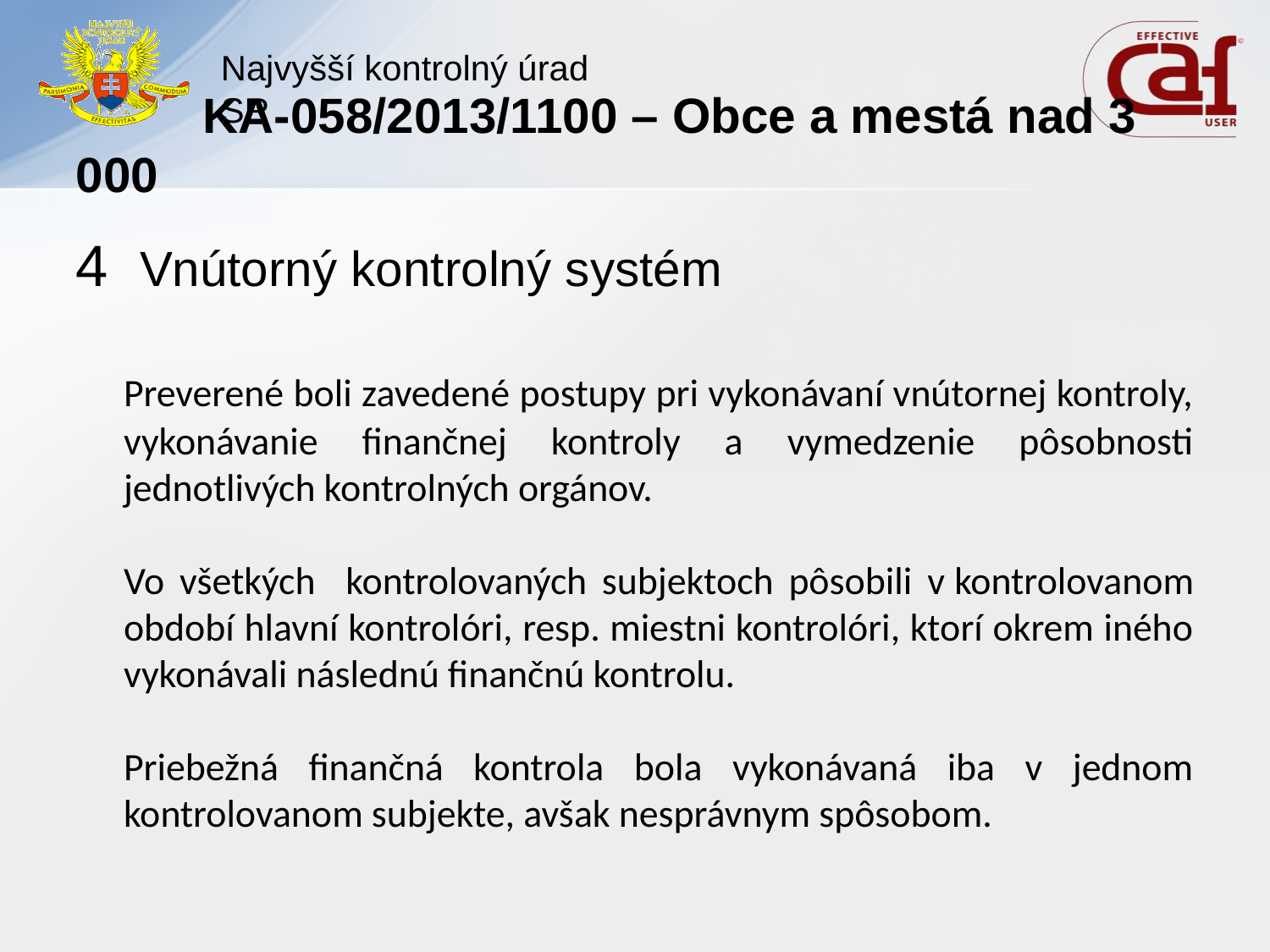

# KA-058/2013/1100 – Obce a mestá nad 3 000
4	 Vnútorný kontrolný systém

	Preverené boli zavedené postupy pri vykonávaní vnútornej kontroly, vykonávanie finančnej kontroly a vymedzenie pôsobnosti jednotlivých kontrolných orgánov.

	Vo všetkých  kontrolovaných subjektoch pôsobili v kontrolovanom období hlavní kontrolóri, resp. miestni kontrolóri, ktorí okrem iného vykonávali následnú finančnú kontrolu.

	Priebežná finančná kontrola bola vykonávaná iba v jednom kontrolovanom subjekte, avšak nesprávnym spôsobom.